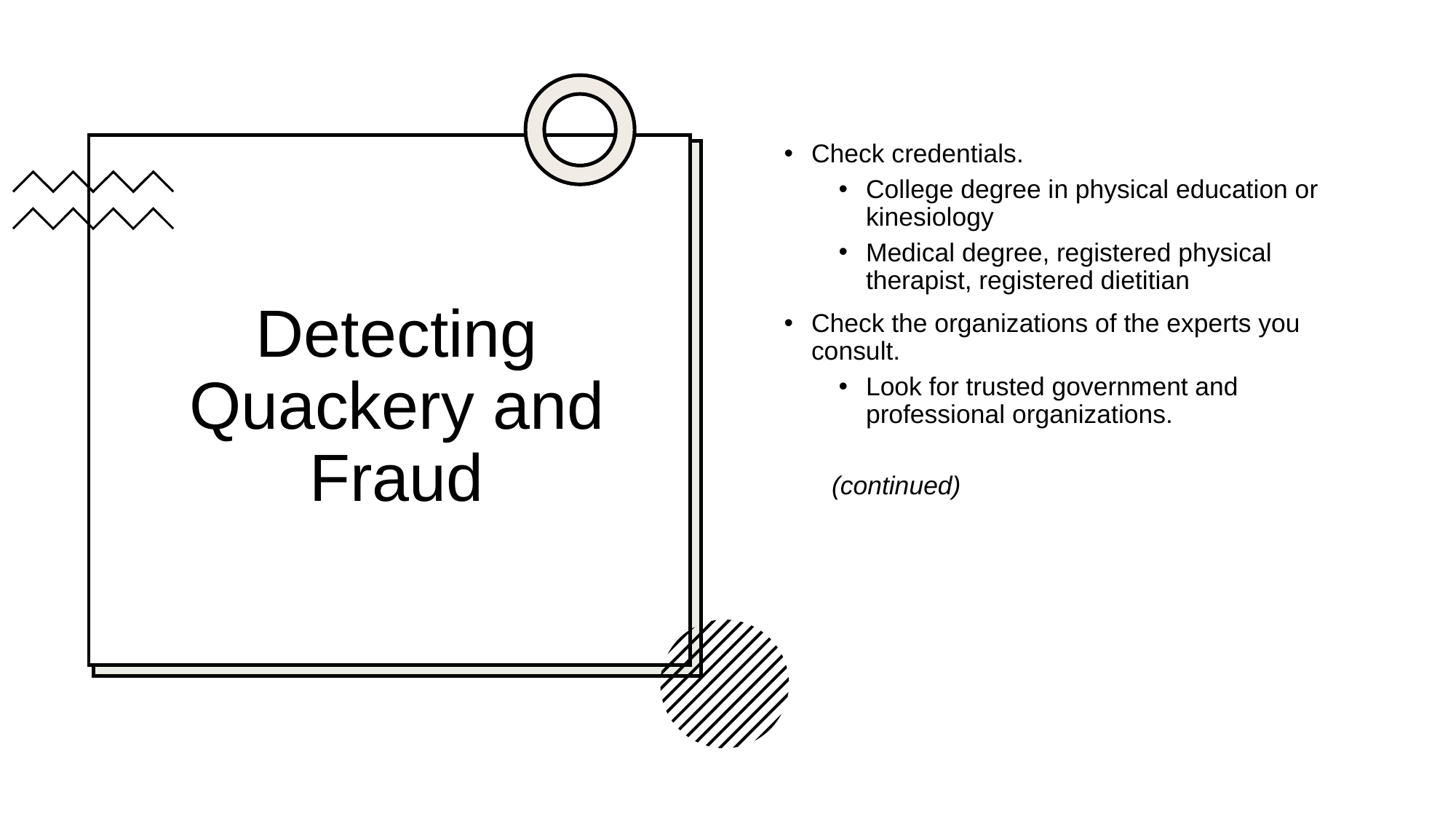

Check credentials.
College degree in physical education or kinesiology
Medical degree, registered physical therapist, registered dietitian
Check the organizations of the experts you consult.
Look for trusted government and professional organizations.

(continued)

# Detecting Quackery and Fraud